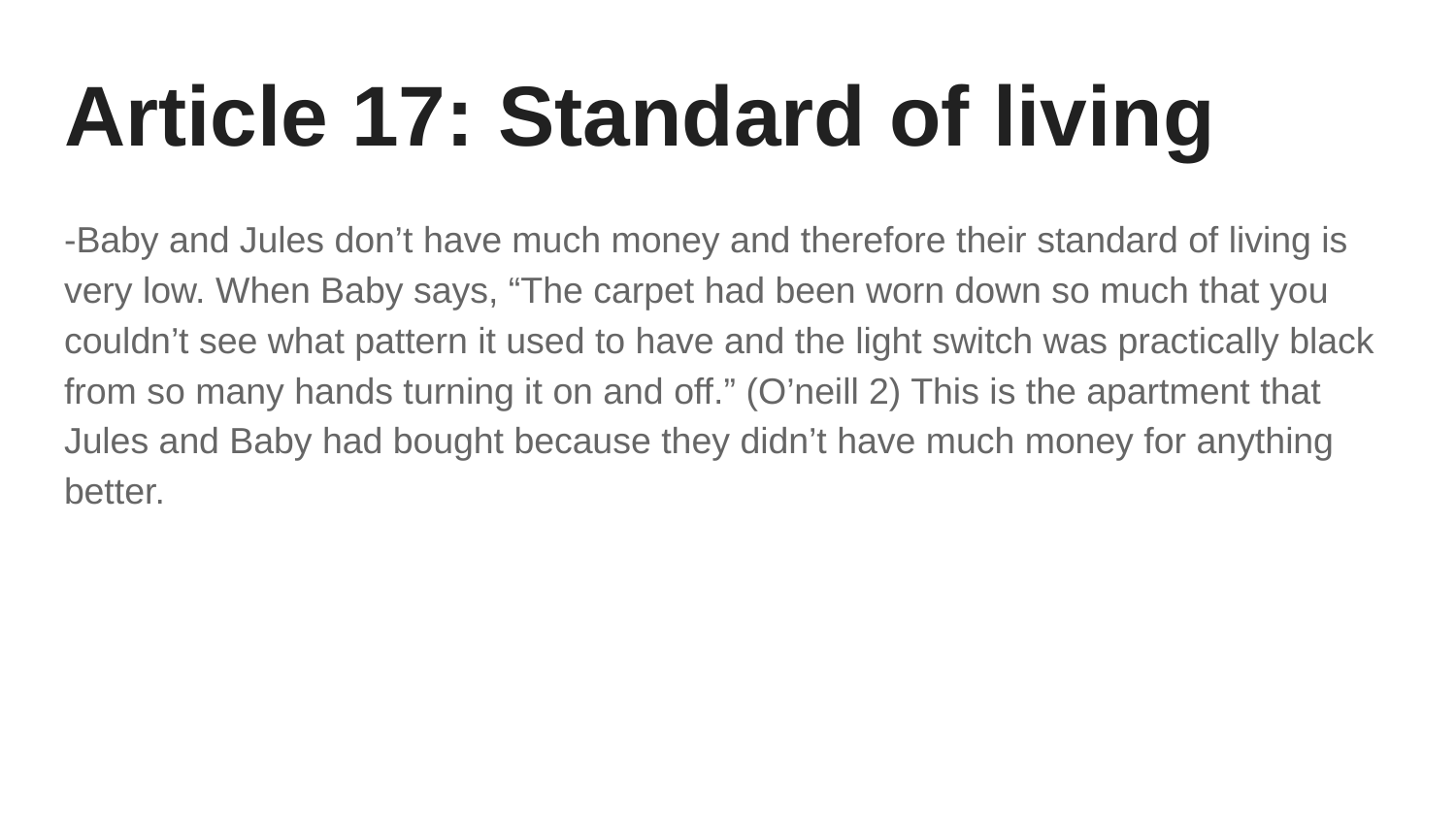

# Article 17: Standard of living

-Baby and Jules don’t have much money and therefore their standard of living is very low. When Baby says, “The carpet had been worn down so much that you couldn’t see what pattern it used to have and the light switch was practically black from so many hands turning it on and off.” (O’neill 2) This is the apartment that Jules and Baby had bought because they didn’t have much money for anything better.